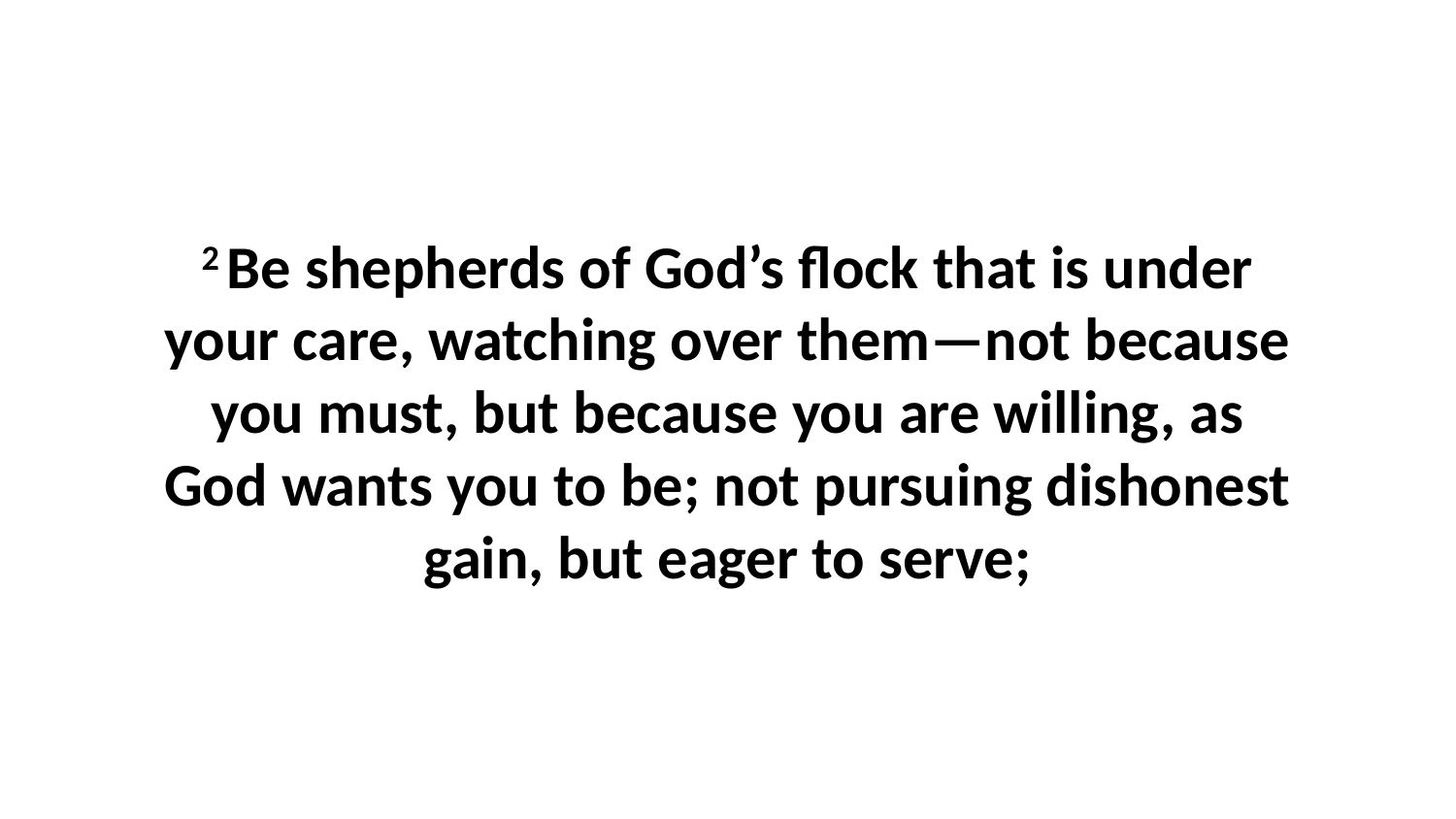

2 Be shepherds of God’s flock that is under your care, watching over them—not because you must, but because you are willing, as God wants you to be; not pursuing dishonest gain, but eager to serve;